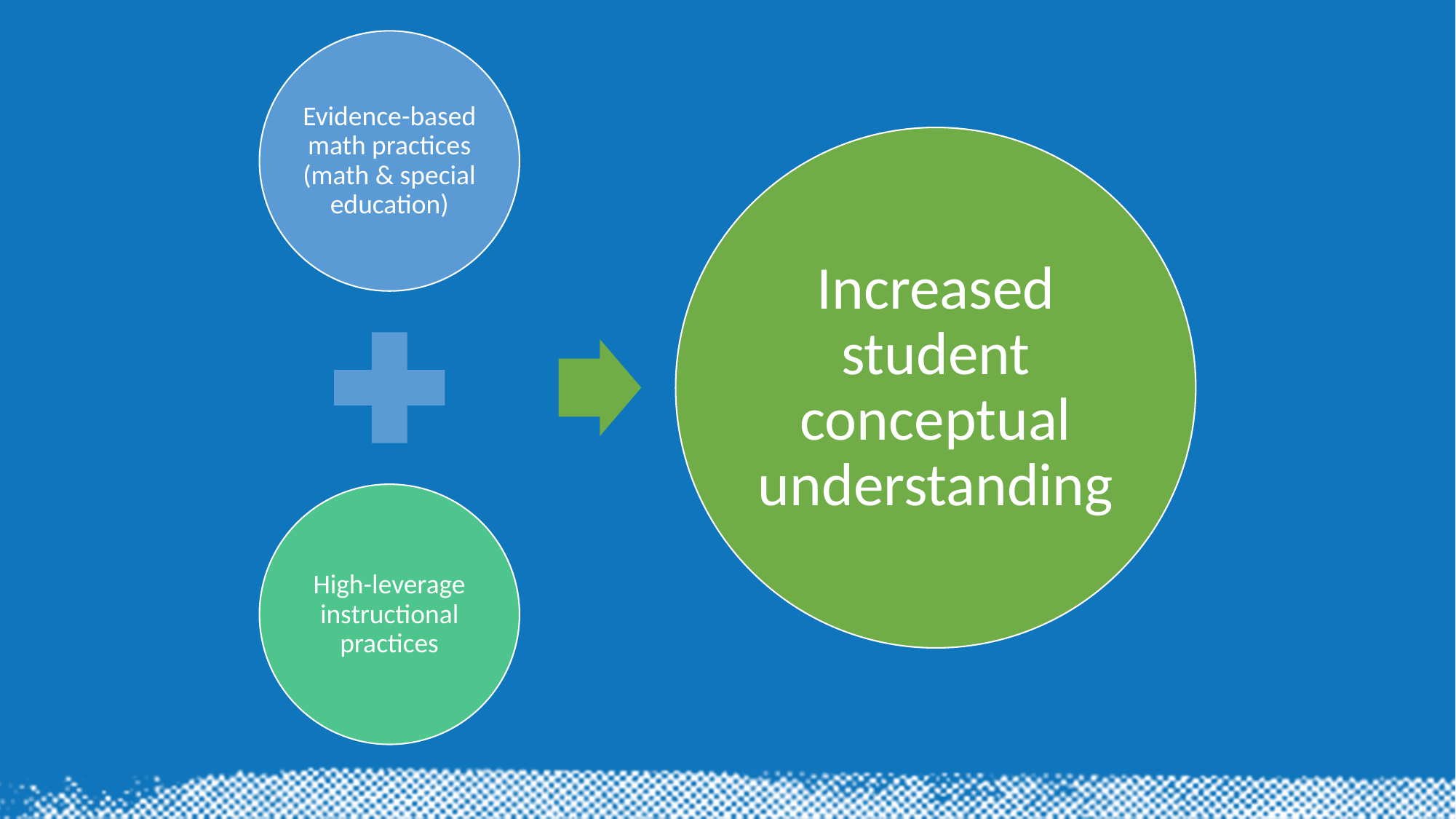

Evidence-based math practices (math & special education)

High-leverage instructional practices

Increased student conceptual understanding